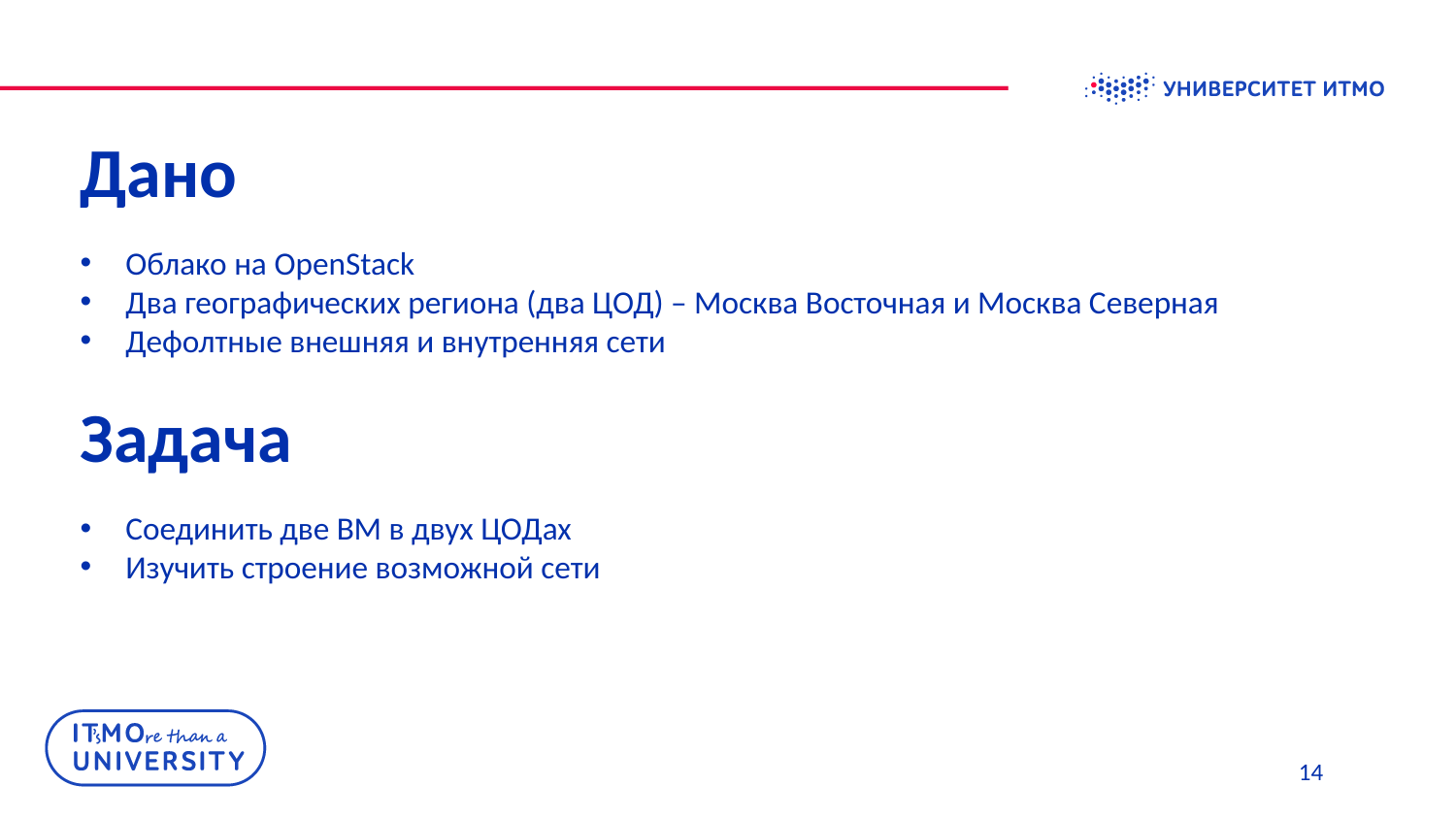

# Дано
Облако на OpenStack
Два географических региона (два ЦОД) – Москва Восточная и Москва Северная
Дефолтные внешняя и внутренняя сети

Задача
Соединить две ВМ в двух ЦОДах
Изучить строение возможной сети
14